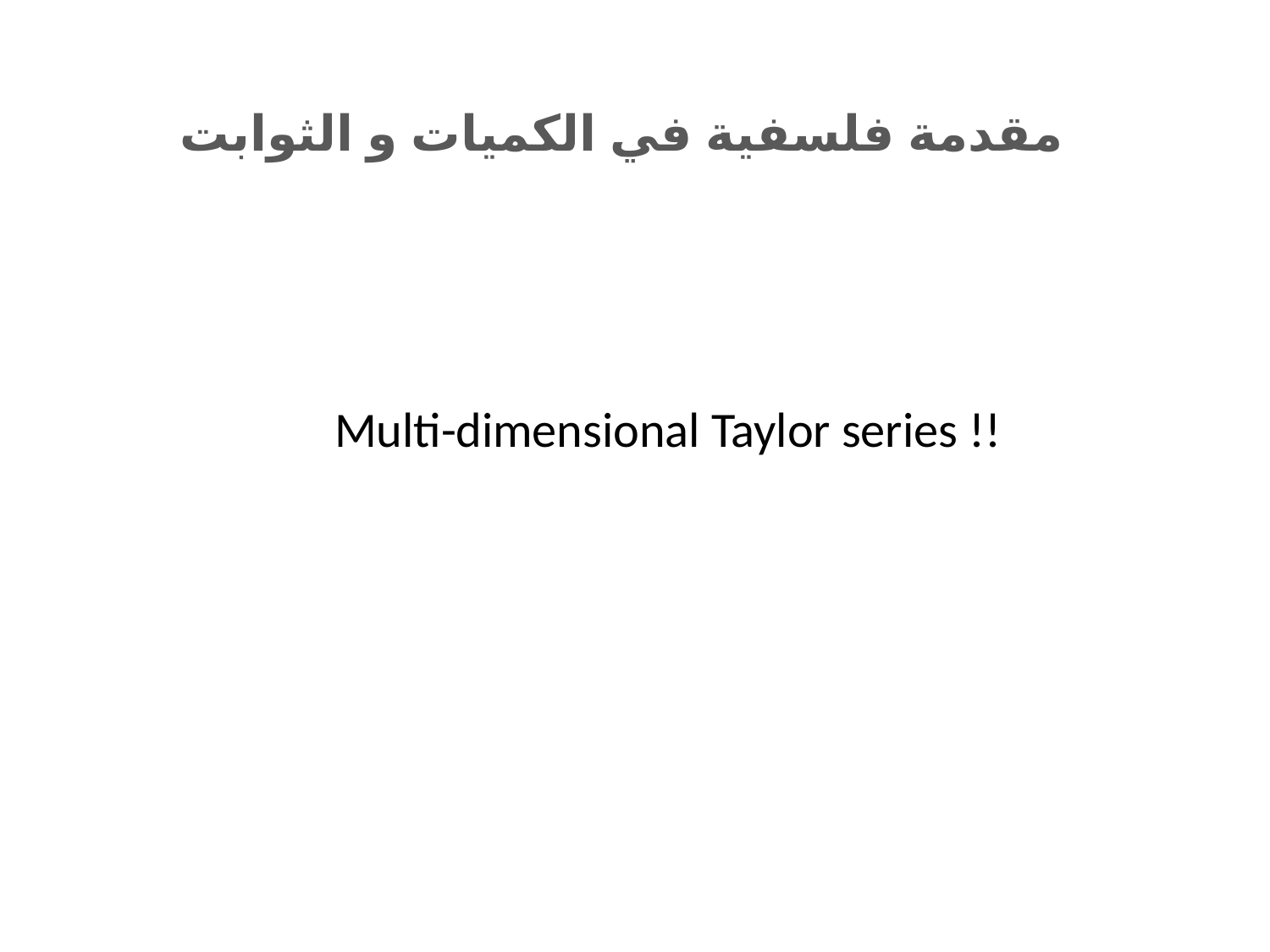

مقدمة فلسفية في الكميات و الثوابت
Multi-dimensional Taylor series !!